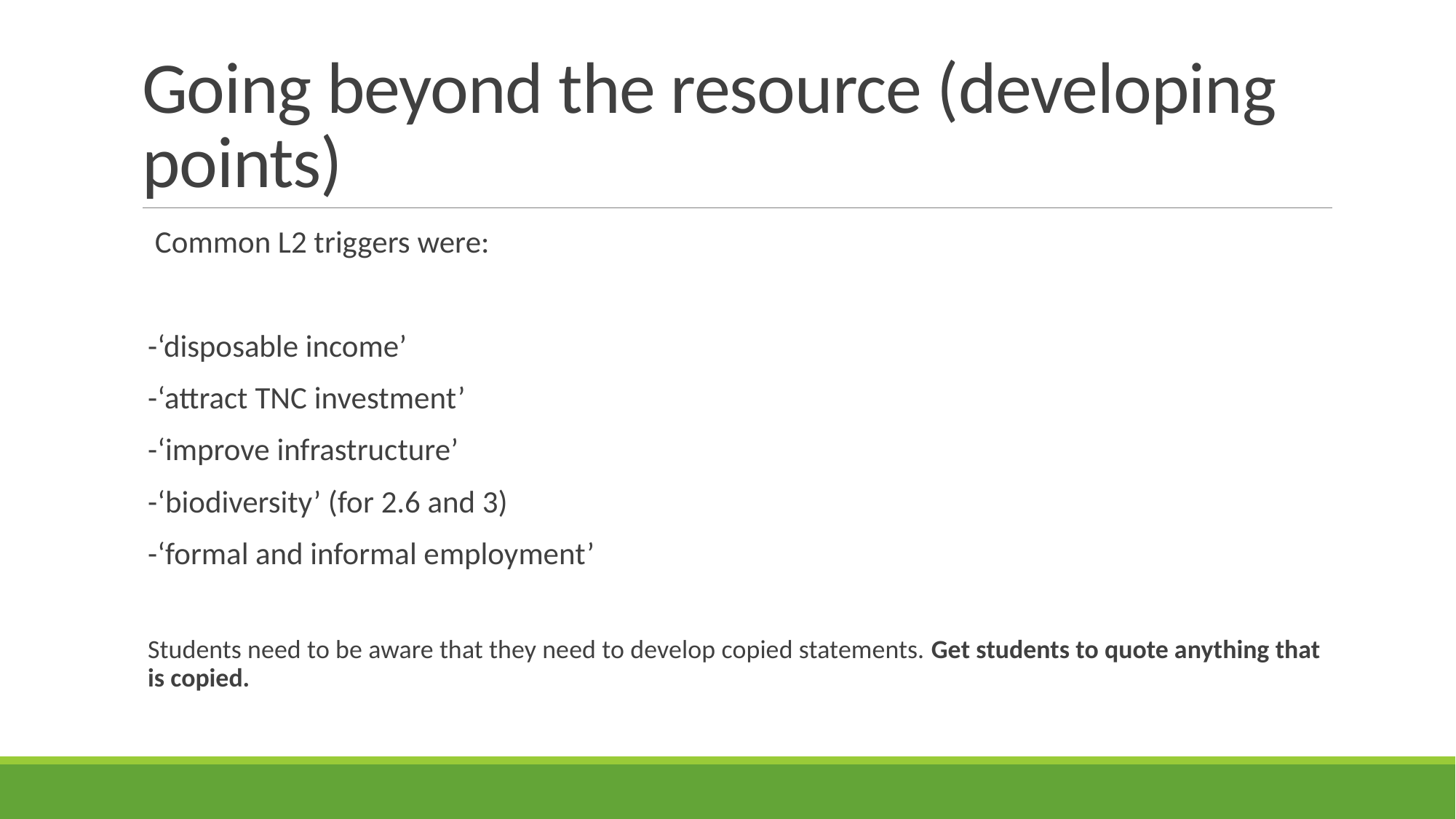

# Going beyond the resource (developing points)
 Common L2 triggers were:

-‘disposable income’
-‘attract TNC investment’
-‘improve infrastructure’
-‘biodiversity’ (for 2.6 and 3)
-‘formal and informal employment’

Students need to be aware that they need to develop copied statements. Get students to quote anything that is copied.